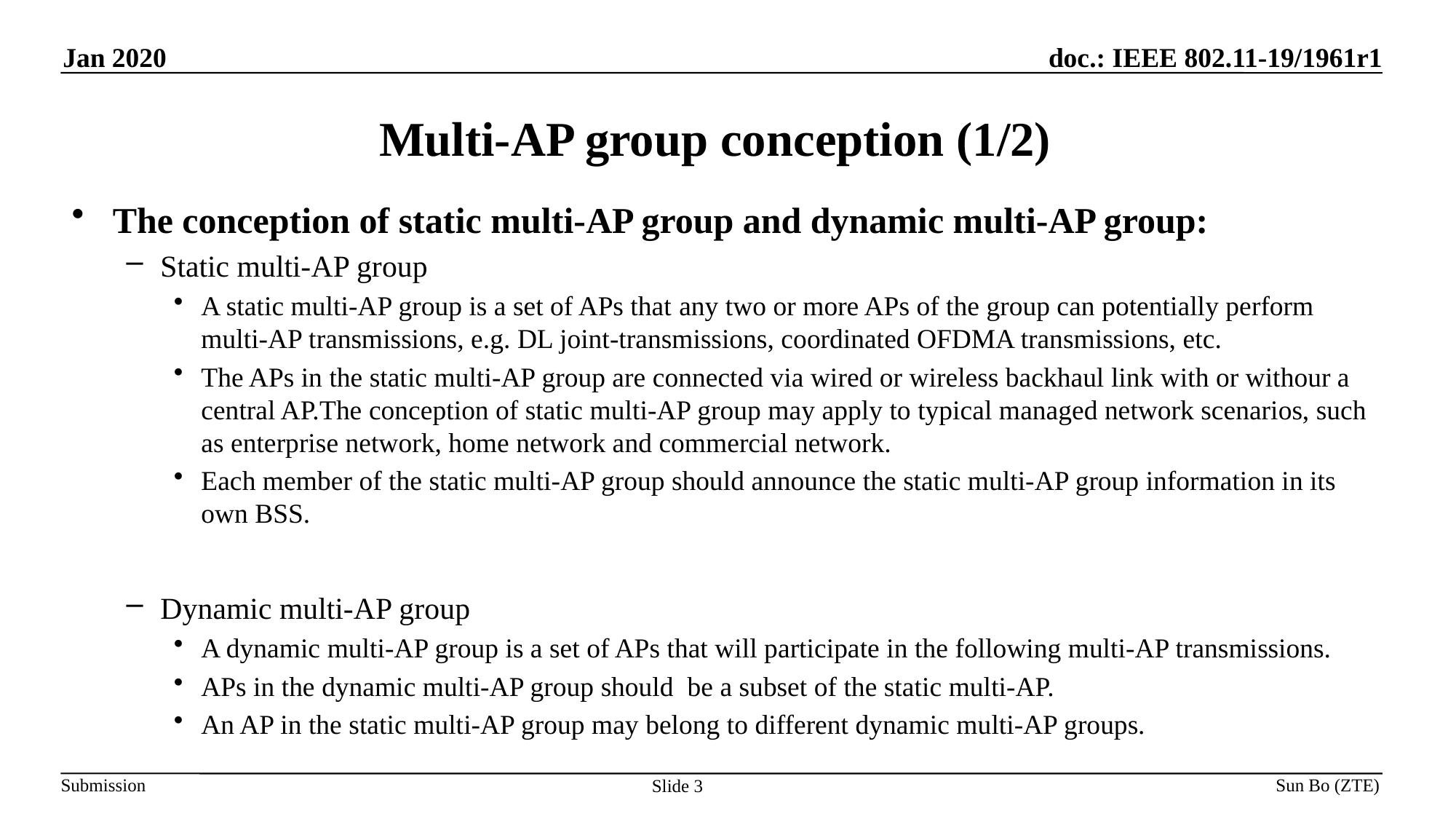

# Multi-AP group conception (1/2)
The conception of static multi-AP group and dynamic multi-AP group:
Static multi-AP group
A static multi-AP group is a set of APs that any two or more APs of the group can potentially perform multi-AP transmissions, e.g. DL joint-transmissions, coordinated OFDMA transmissions, etc.
The APs in the static multi-AP group are connected via wired or wireless backhaul link with or withour a central AP.The conception of static multi-AP group may apply to typical managed network scenarios, such as enterprise network, home network and commercial network.
Each member of the static multi-AP group should announce the static multi-AP group information in its own BSS.

Dynamic multi-AP group
A dynamic multi-AP group is a set of APs that will participate in the following multi-AP transmissions.
APs in the dynamic multi-AP group should  be a subset of the static multi-AP.
An AP in the static multi-AP group may belong to different dynamic multi-AP groups.